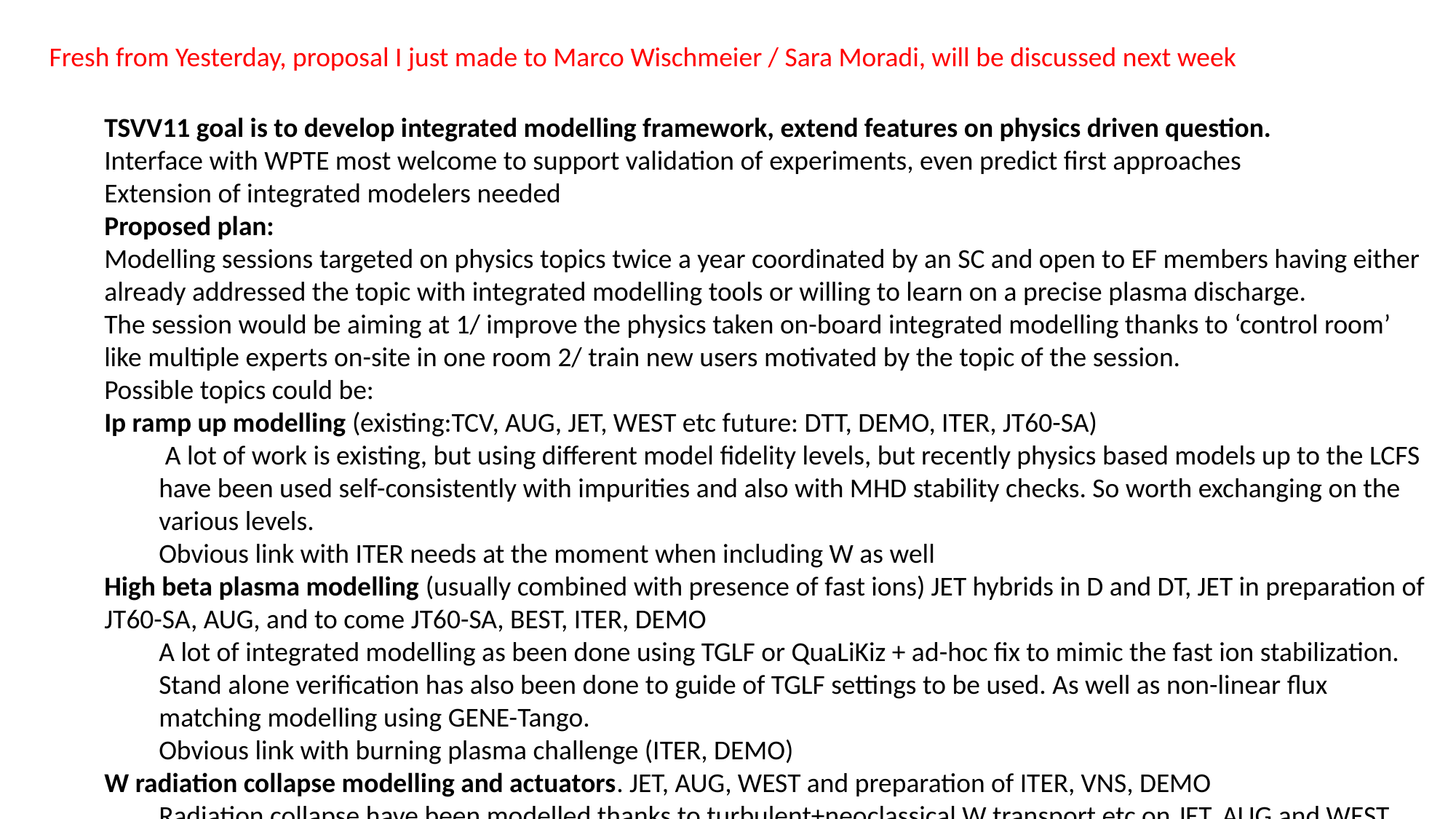

Fresh from Yesterday, proposal I just made to Marco Wischmeier / Sara Moradi, will be discussed next week
TSVV11 goal is to develop integrated modelling framework, extend features on physics driven question.
Interface with WPTE most welcome to support validation of experiments, even predict first approaches
Extension of integrated modelers needed
Proposed plan:
Modelling sessions targeted on physics topics twice a year coordinated by an SC and open to EF members having either already addressed the topic with integrated modelling tools or willing to learn on a precise plasma discharge.
The session would be aiming at 1/ improve the physics taken on-board integrated modelling thanks to ‘control room’ like multiple experts on-site in one room 2/ train new users motivated by the topic of the session.
Possible topics could be:
Ip ramp up modelling (existing:TCV, AUG, JET, WEST etc future: DTT, DEMO, ITER, JT60-SA)
 A lot of work is existing, but using different model fidelity levels, but recently physics based models up to the LCFS have been used self-consistently with impurities and also with MHD stability checks. So worth exchanging on the various levels.
Obvious link with ITER needs at the moment when including W as well
High beta plasma modelling (usually combined with presence of fast ions) JET hybrids in D and DT, JET in preparation of JT60-SA, AUG, and to come JT60-SA, BEST, ITER, DEMO
A lot of integrated modelling as been done using TGLF or QuaLiKiz + ad-hoc fix to mimic the fast ion stabilization. Stand alone verification has also been done to guide of TGLF settings to be used. As well as non-linear flux matching modelling using GENE-Tango.
Obvious link with burning plasma challenge (ITER, DEMO)
W radiation collapse modelling and actuators. JET, AUG, WEST and preparation of ITER, VNS, DEMO
Radiation collapse have been modelled thanks to turbulent+neoclassical W transport etc on JET, AUG and WEST. Successfully. The same settings could be applied to more discharges? Or used further to optimize operation. And also to model the VNS, and ITER etc
Link with VNS, ITER etc